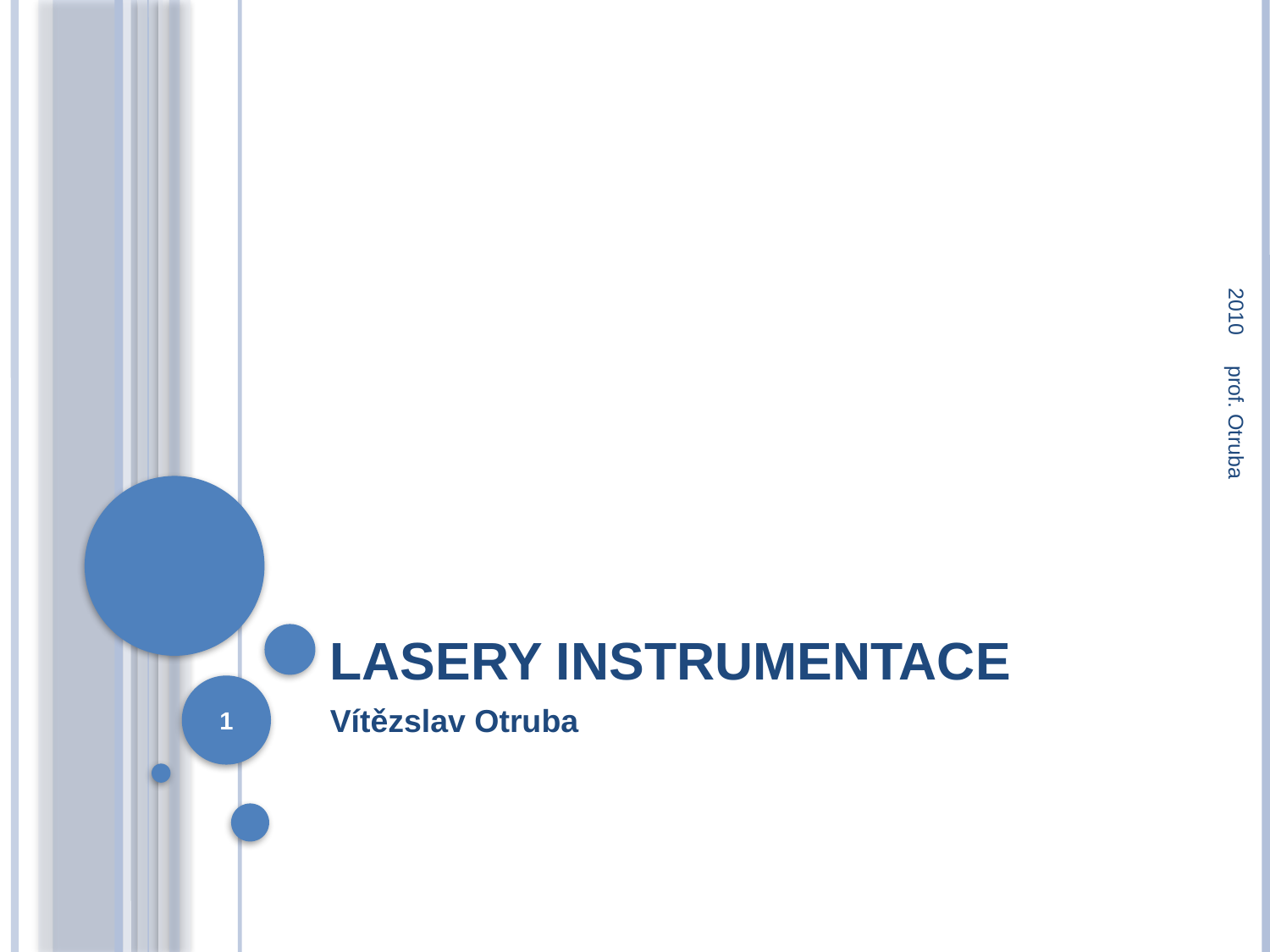

2010
# Lasery instrumentace
prof. Otruba
1
Vítězslav Otruba